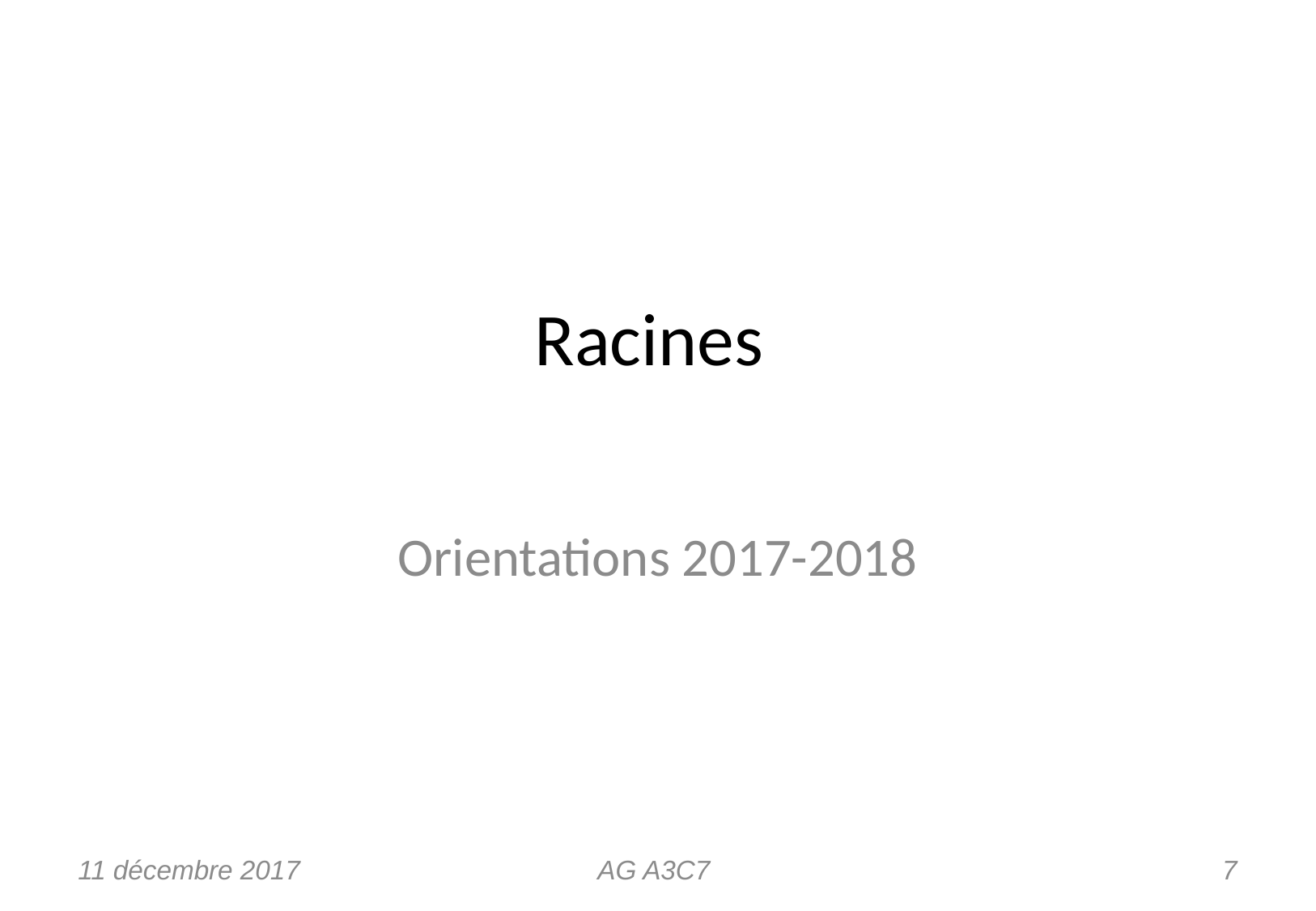

# Racines
Orientations 2017-2018
11 décembre 2017
AG A3C7
7